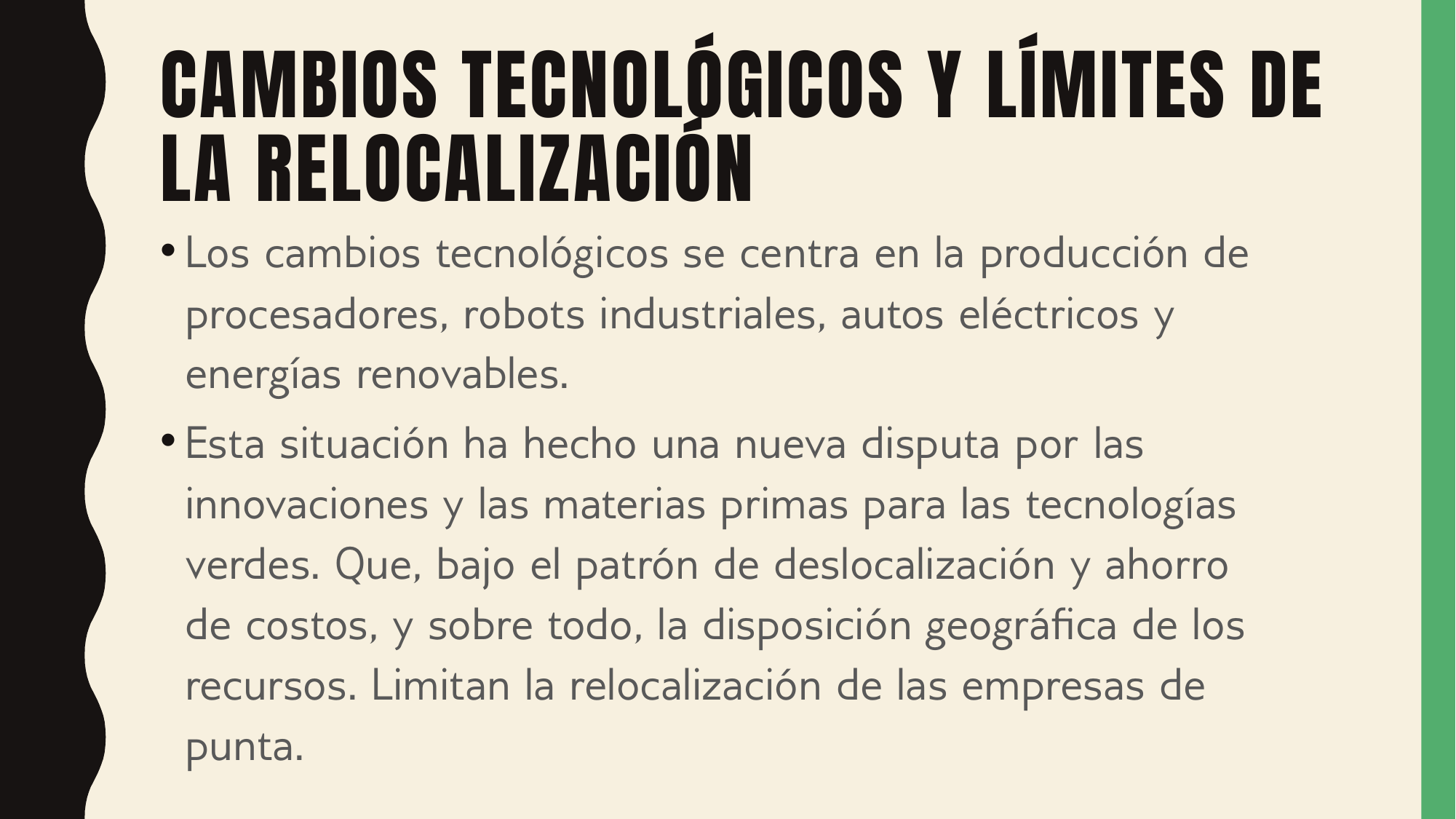

# Cambios tecnológicos y límites de la relocalización
Los cambios tecnológicos se centra en la producción de procesadores, robots industriales, autos eléctricos y energías renovables.
Esta situación ha hecho una nueva disputa por las innovaciones y las materias primas para las tecnologías verdes. Que, bajo el patrón de deslocalización y ahorro de costos, y sobre todo, la disposición geográfica de los recursos. Limitan la relocalización de las empresas de punta.